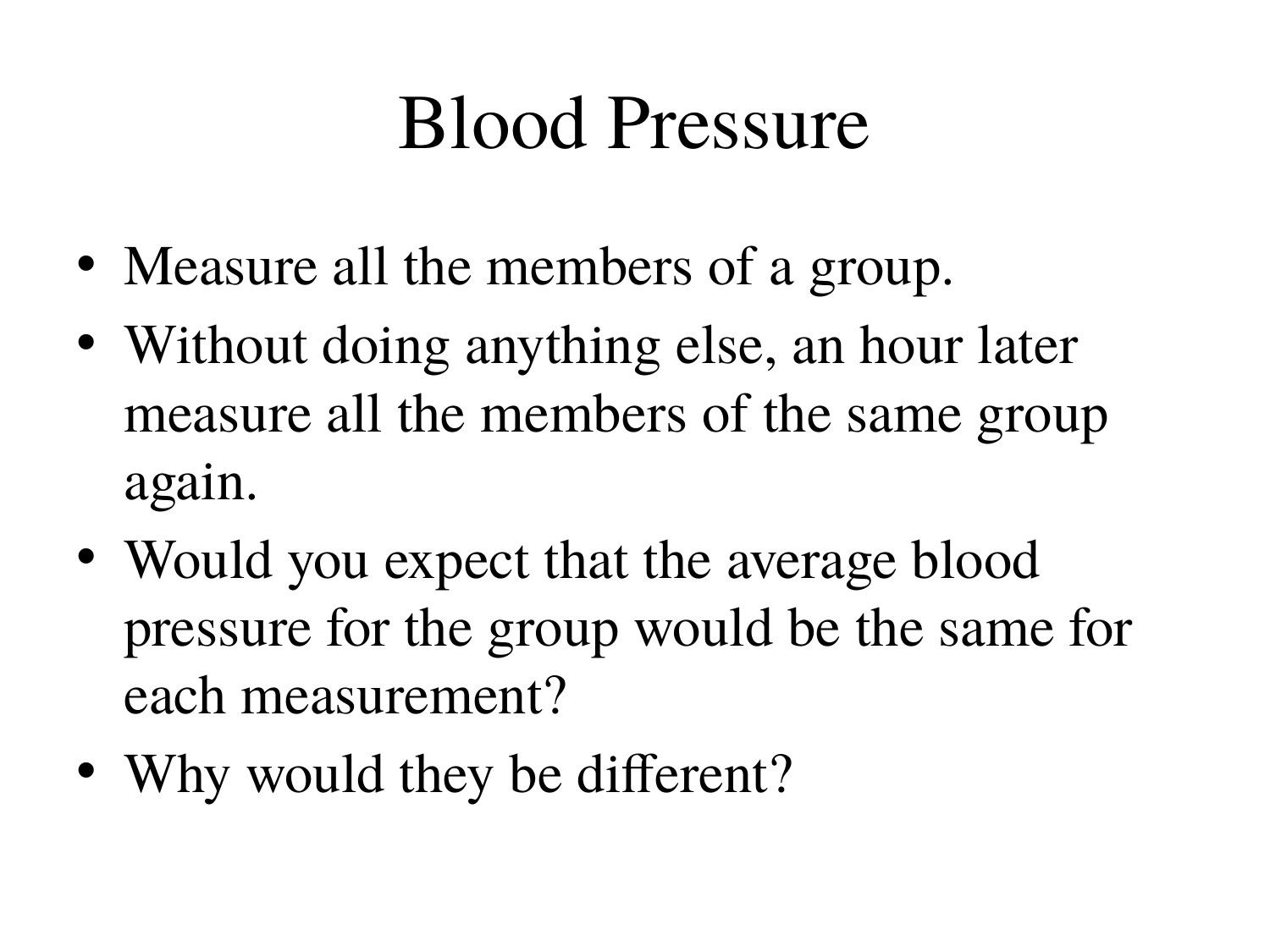

# Blood Pressure
Measure all the members of a group.
Without doing anything else, an hour later measure all the members of the same group again.
Would you expect that the average blood pressure for the group would be the same for each measurement?
Why would they be different?